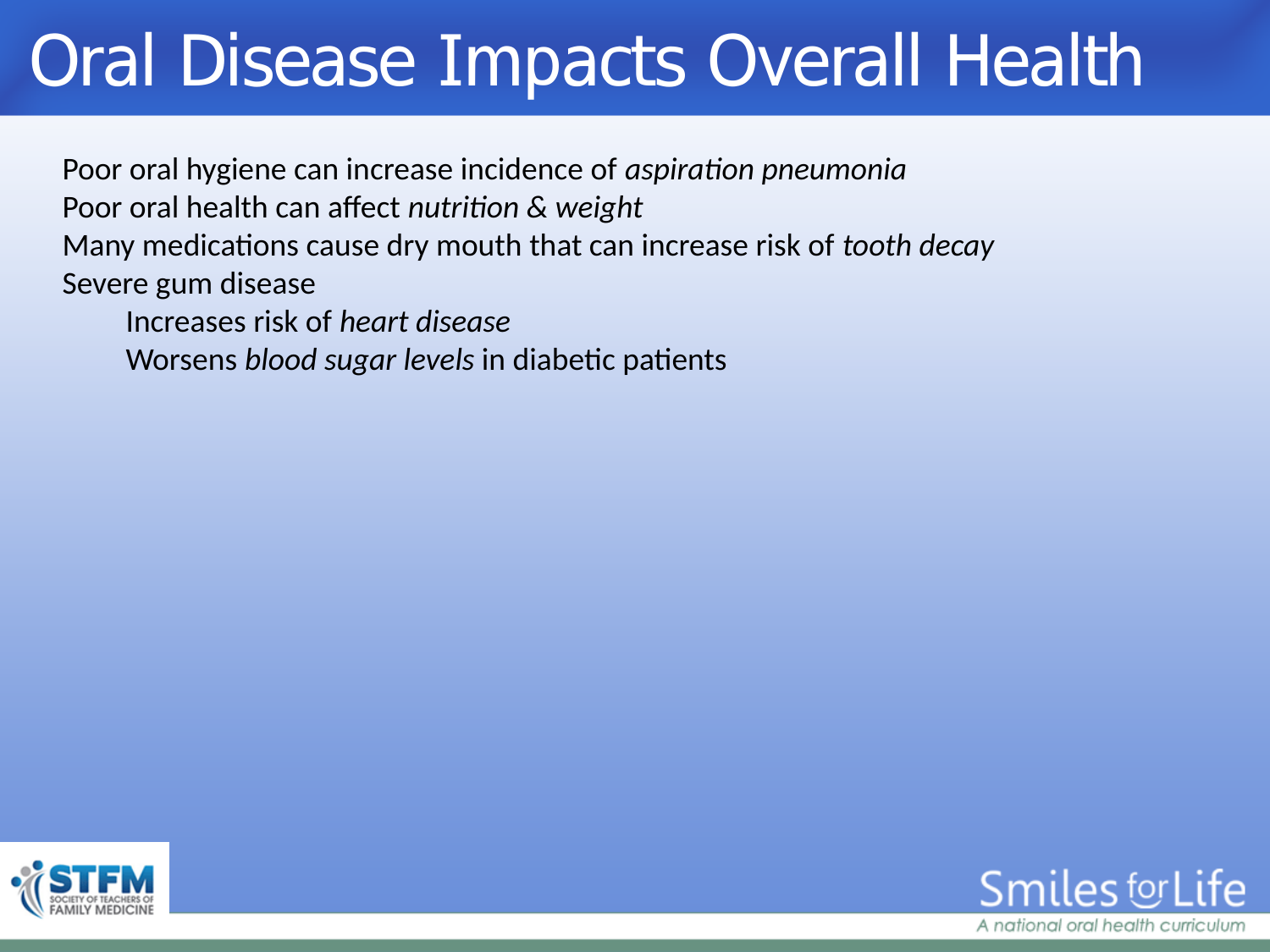

Oral Disease Impacts Overall Health
Poor oral hygiene can increase incidence of aspiration pneumonia
Poor oral health can affect nutrition & weight
Many medications cause dry mouth that can increase risk of tooth decay
Severe gum disease
Increases risk of heart disease
Worsens blood sugar levels in diabetic patients